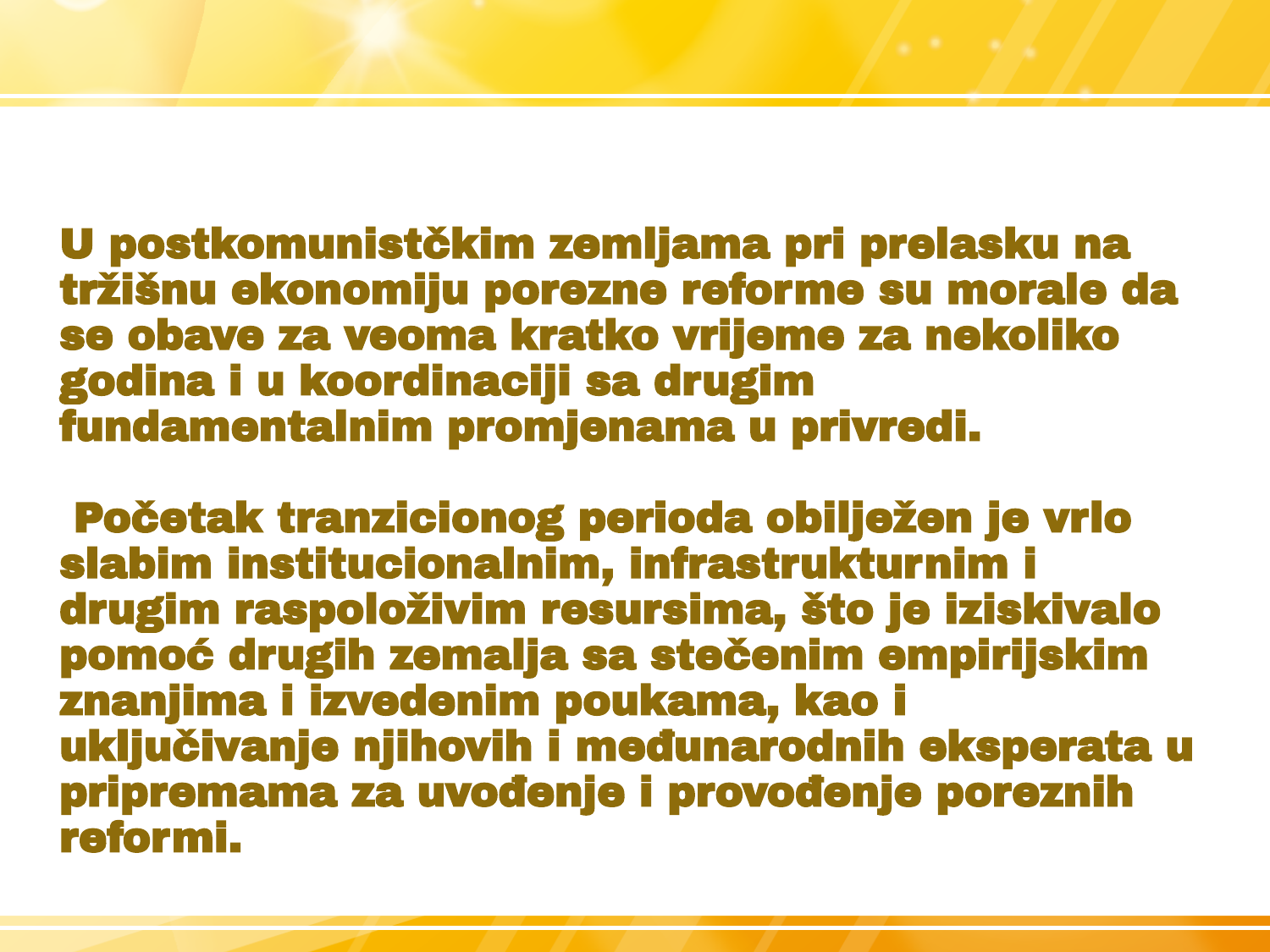

# U postkomunistčkim zemljama pri prelasku na tržišnu ekonomiju porezne reforme su morale da se obave za veoma kratko vrijeme za nekoliko godina i u koordinaciji sa drugim fundamentalnim promjenama u privredi. Početak tranzicionog perioda obilježen je vrlo slabim institucionalnim, infrastrukturnim i drugim raspoloživim resursima, što je iziskivalo pomoć drugih zemalja sa stečenim empirijskim znanjima i izvedenim poukama, kao i uključivanje njihovih i međunarodnih eksperata u pripremama za uvođenje i provođenje poreznih reformi.